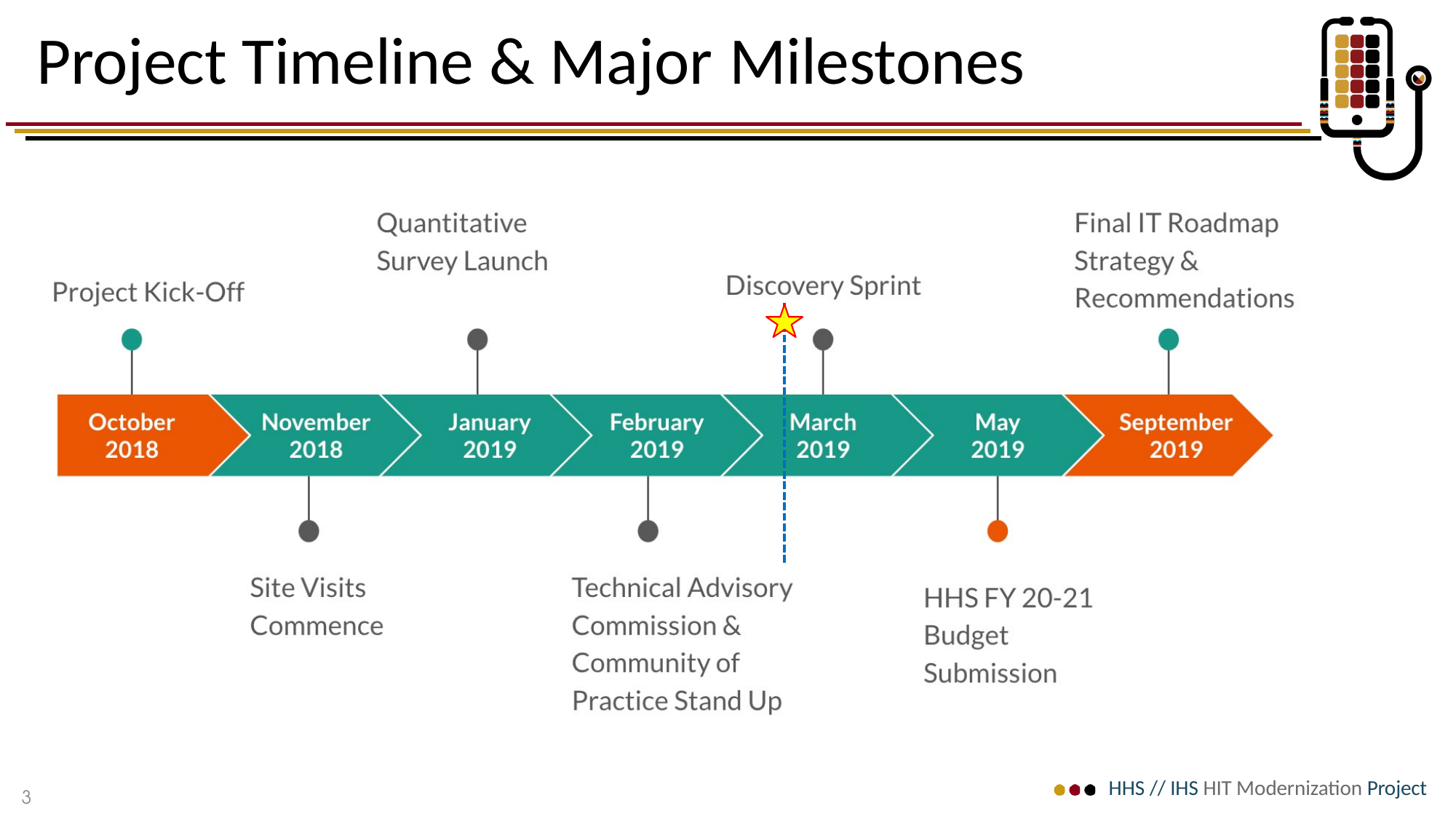

# Project Timeline & Major Milestones

HHS // IHS HIT Modernization Project
3